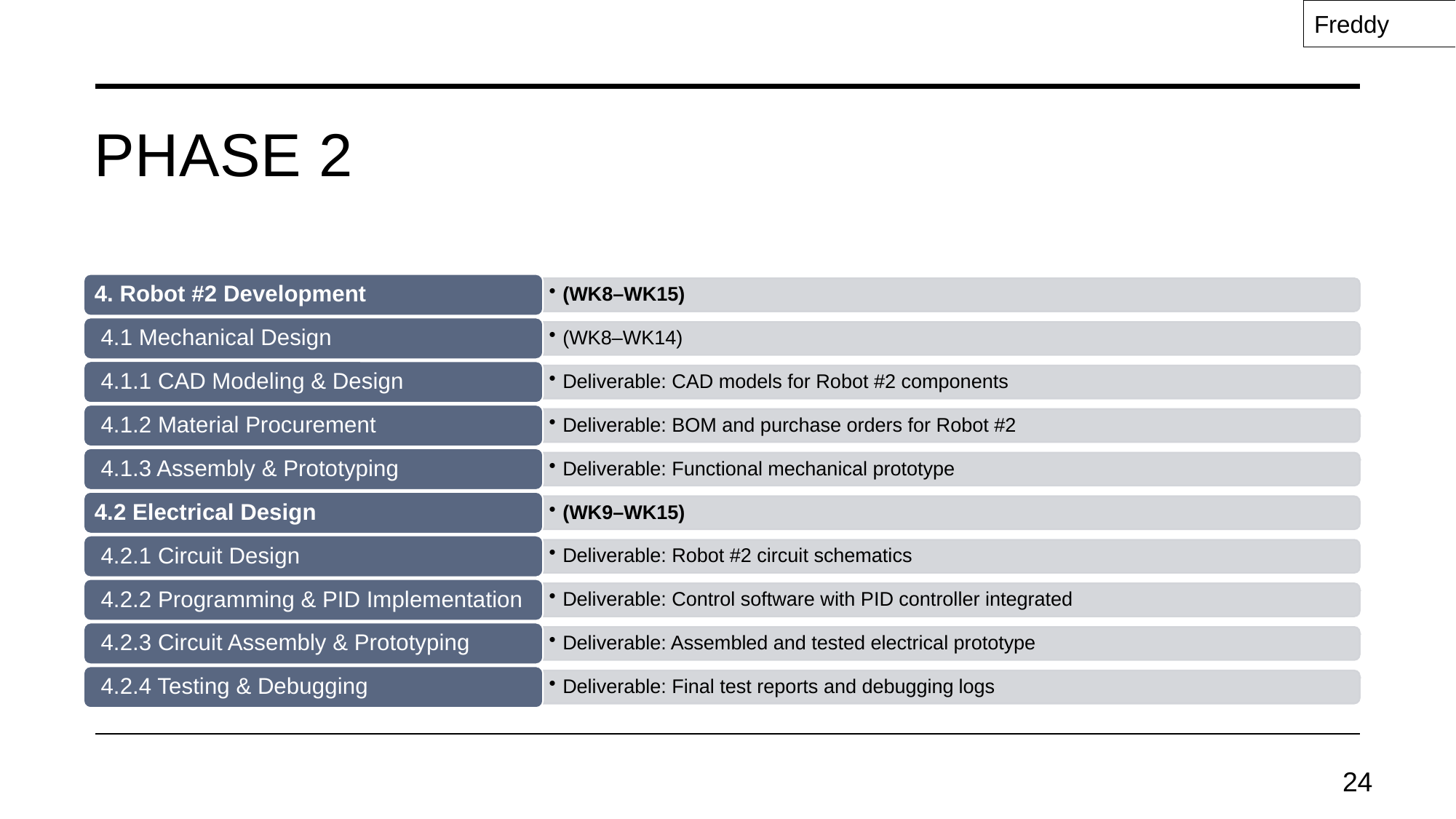

Freddy
# Phase 2
(WK8–WK15)
4. Robot #2 Development
(WK8–WK14)
 4.1 Mechanical Design
Deliverable: CAD models for Robot #2 components
 4.1.1 CAD Modeling & Design
Deliverable: BOM and purchase orders for Robot #2
 4.1.2 Material Procurement
Deliverable: Functional mechanical prototype
 4.1.3 Assembly & Prototyping
(WK9–WK15)
4.2 Electrical Design
Deliverable: Robot #2 circuit schematics
 4.2.1 Circuit Design
Deliverable: Control software with PID controller integrated
 4.2.2 Programming & PID Implementation
Deliverable: Assembled and tested electrical prototype
 4.2.3 Circuit Assembly & Prototyping
Deliverable: Final test reports and debugging logs
 4.2.4 Testing & Debugging
24